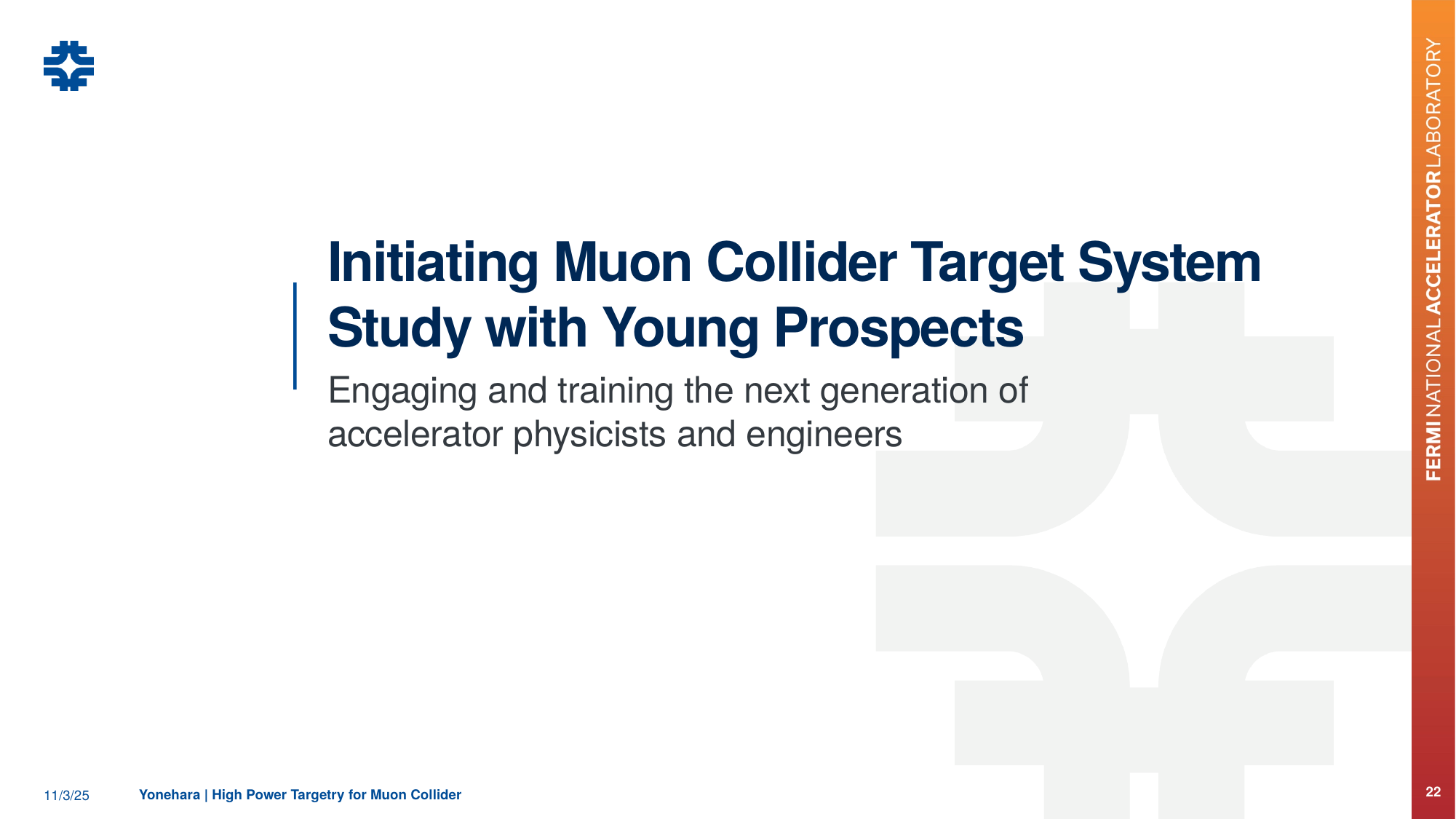

Initiating Muon Collider Target System Study with Young Prospects
Engaging and training the next generation of accelerator physicists and engineers
Yonehara | High Power Targetry for Muon Collider
22
11/3/25